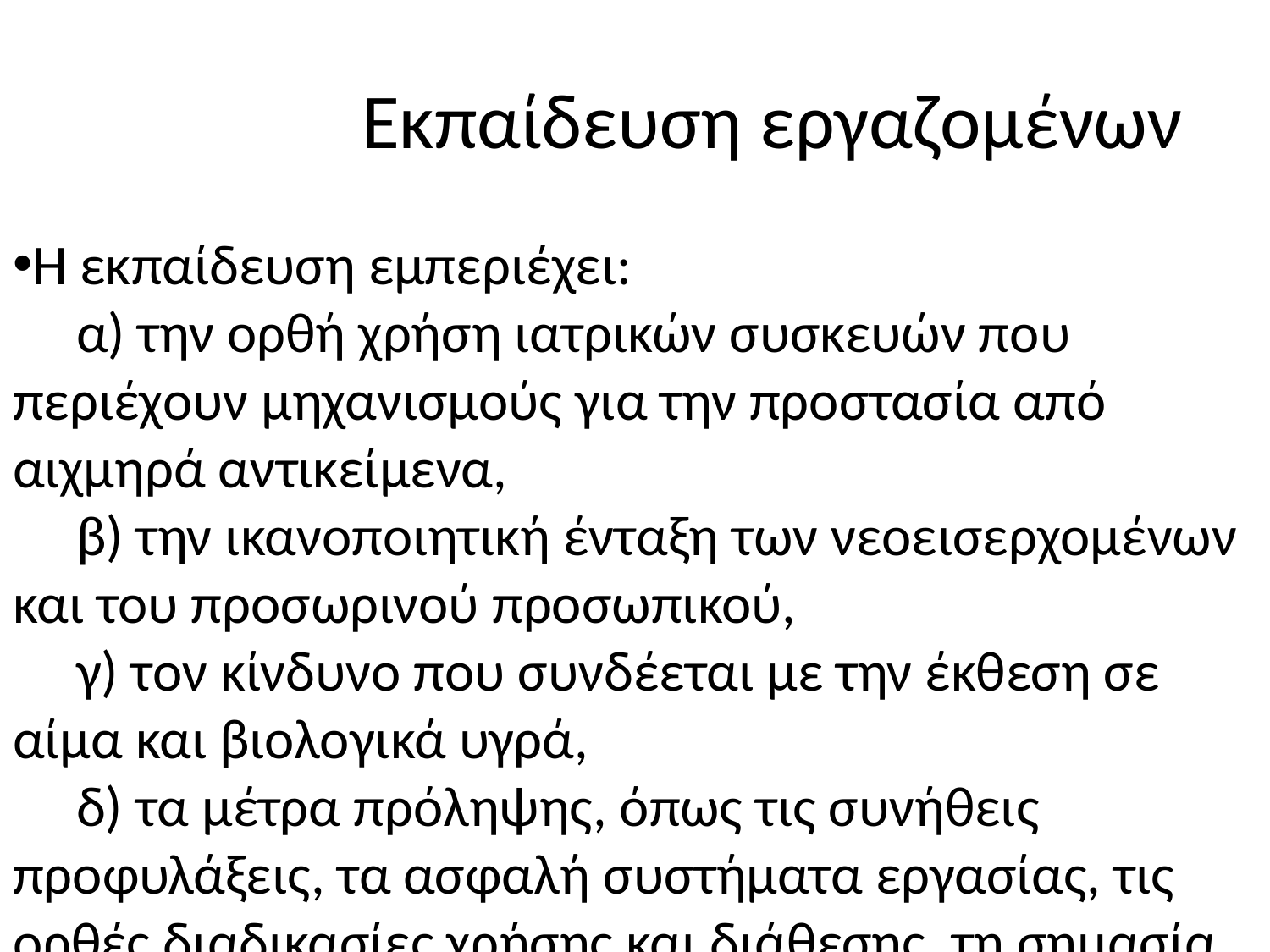

Εκπαίδευση εργαζομένων
Η εκπαίδευση εμπεριέχει:
     α) την ορθή χρήση ιατρικών συσκευών που περιέχουν μηχανισμούς για την προστασία από αιχμηρά αντικείμενα,
     β) την ικανοποιητική ένταξη των νεοεισερχομένων και του προσωρινού προσωπικού,
     γ) τον κίνδυνο που συνδέεται με την έκθεση σε αίμα και βιολογικά υγρά,
     δ) τα μέτρα πρόληψης, όπως τις συνήθεις προφυλάξεις, τα ασφαλή συστήματα εργασίας, τις ορθές διαδικασίες χρήσης και διάθεσης, τη σημασία του εμβολιασμού, σύμφωνα με τις διαδικασίες που εφαρμόζονται στο χώρο εργασίας,
     ε) τις διαδικασίες αναφοράς, αντίδρασης και παρακολούθησης και τη σημασία τους,
     στ) τα μέτρα που λαμβάνονται σε περίπτωση τραυματισμού.